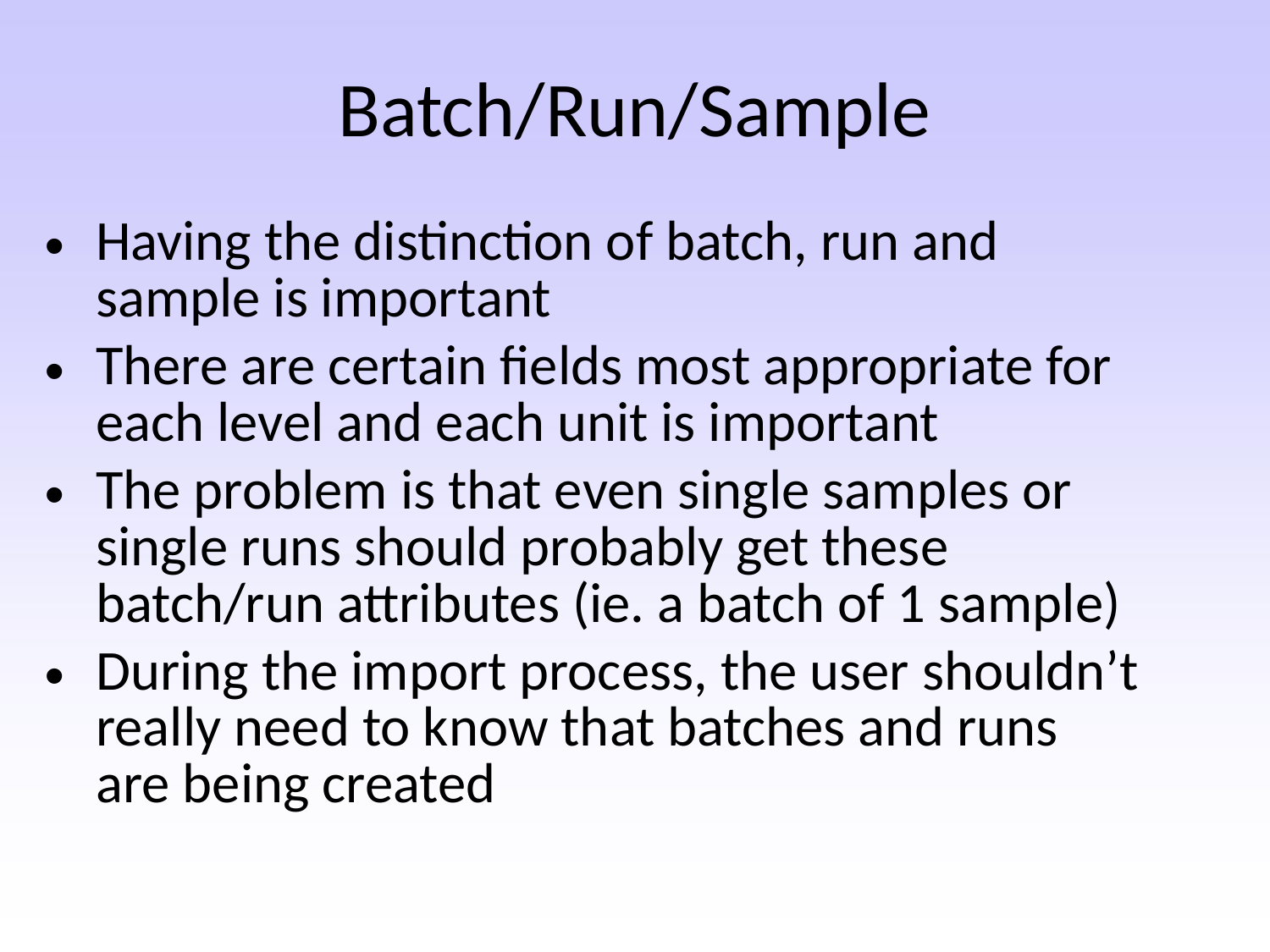

# Batch/Run/Sample
Having the distinction of batch, run and sample is important
There are certain fields most appropriate for each level and each unit is important
The problem is that even single samples or single runs should probably get these batch/run attributes (ie. a batch of 1 sample)
During the import process, the user shouldn’t really need to know that batches and runs are being created